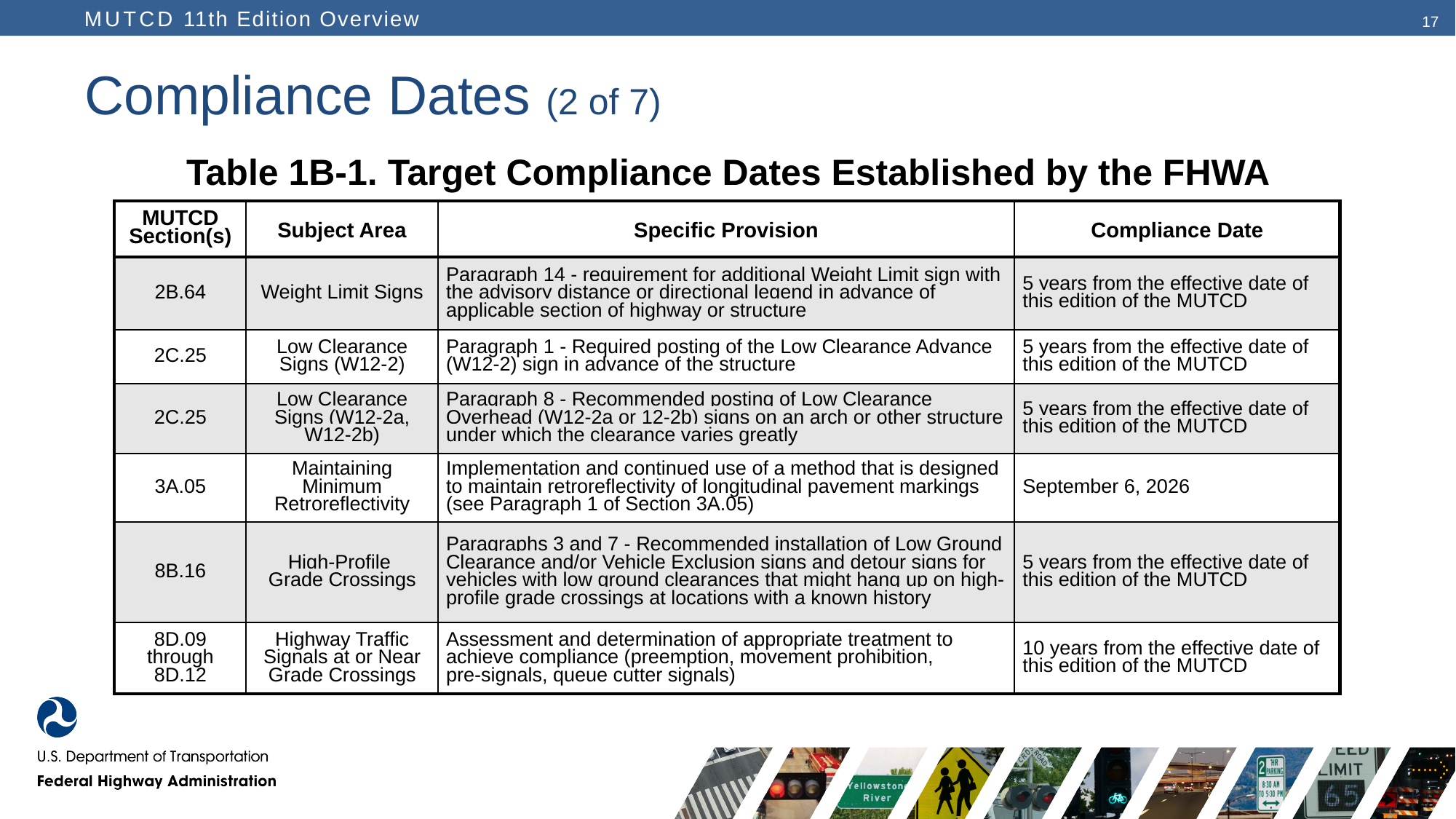

# Compliance Dates (2 of 7)
Table 1B-1. Target Compliance Dates Established by the FHWA
| MUTCD Section(s) | Subject Area | Specific Provision | Compliance Date |
| --- | --- | --- | --- |
| 2B.64 | Weight Limit Signs | Paragraph 14 - requirement for additional Weight Limit sign with the advisory distance or directional legend in advance of applicable section of highway or structure | 5 years from the effective date of this edition of the MUTCD |
| 2C.25 | Low Clearance Signs (W12-2) | Paragraph 1 - Required posting of the Low Clearance Advance (W12-2) sign in advance of the structure | 5 years from the effective date of this edition of the MUTCD |
| 2C.25 | Low Clearance Signs (W12-2a, W12-2b) | Paragraph 8 - Recommended posting of Low Clearance Overhead (W12-2a or 12-2b) signs on an arch or other structure under which the clearance varies greatly | 5 years from the effective date of this edition of the MUTCD |
| 3A.05 | Maintaining Minimum Retroreflectivity | Implementation and continued use of a method that is designed to maintain retroreflectivity of longitudinal pavement markings (see Paragraph 1 of Section 3A.05) | September 6, 2026 |
| 8B.16 | High-Profile Grade Crossings | Paragraphs 3 and 7 - Recommended installation of Low Ground Clearance and/or Vehicle Exclusion signs and detour signs for vehicles with low ground clearances that might hang up on high-profile grade crossings at locations with a known history | 5 years from the effective date of this edition of the MUTCD |
| 8D.09 through 8D.12 | Highway Traffic Signals at or Near Grade Crossings | Assessment and determination of appropriate treatment to achieve compliance (preemption, movement prohibition, pre-signals, queue cutter signals) | 10 years from the effective date of this edition of the MUTCD |